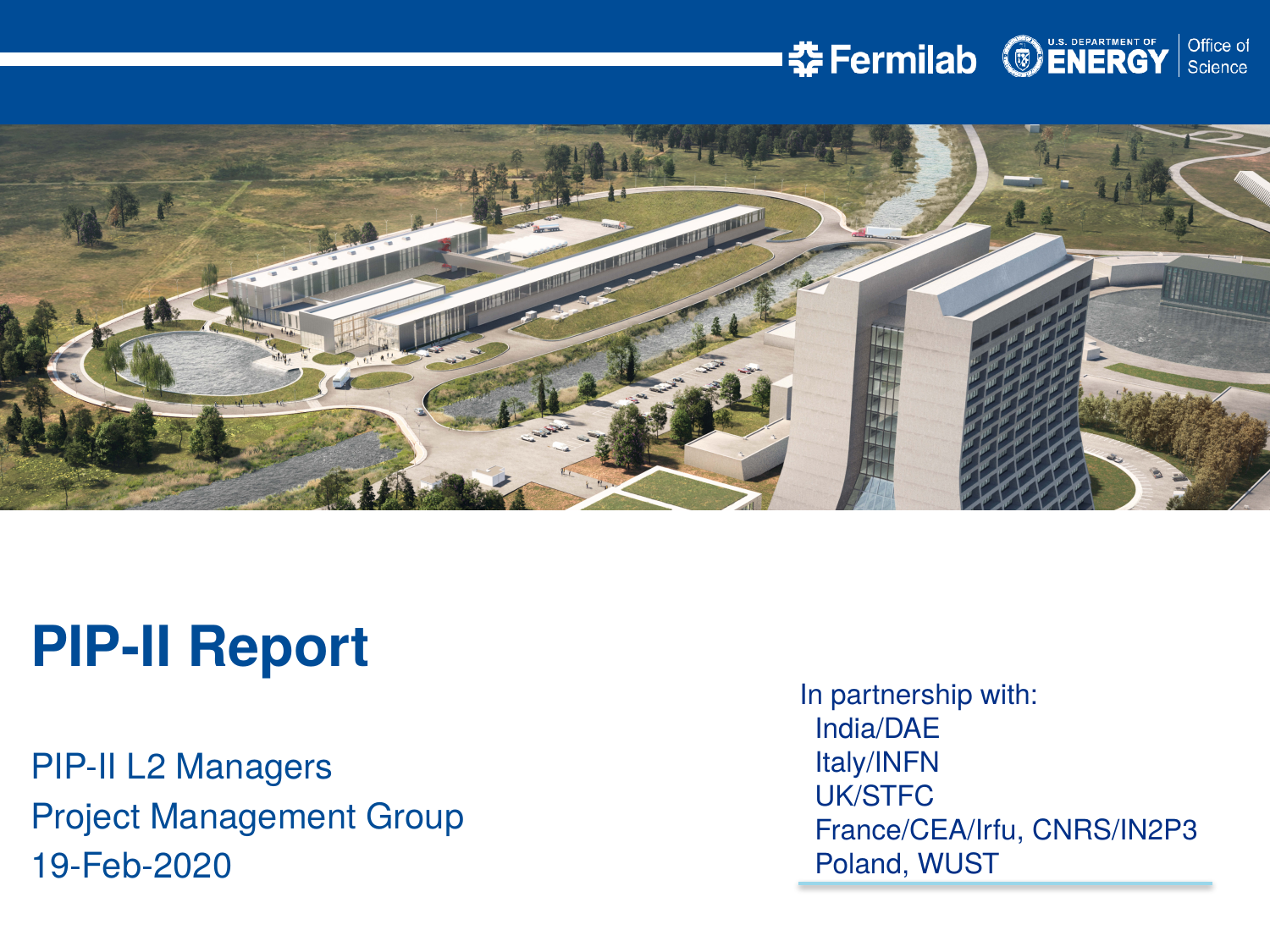

PIP-II Report
PIP-II L2 Managers
Project Management Group
19-Feb-2020